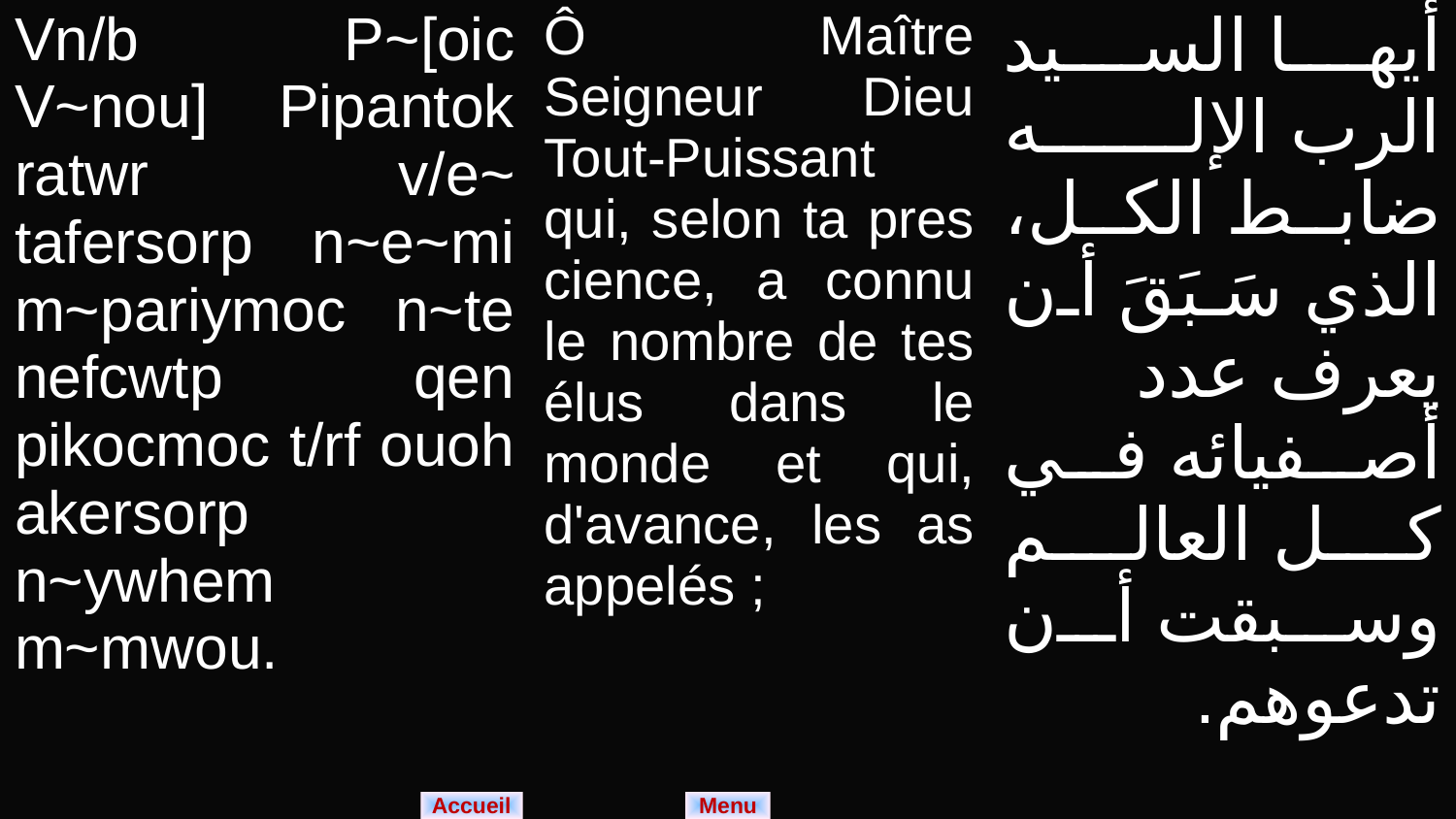

| Vn/b P~[oic V~nou] Pipantok­ratwr v/­e~­tafersorp n~e~mi m~pariymoc n~te nefcwtp qen pikocmoc t/rf ouoh akersorp n~ywhem m~mwou. | Ô Maître Seigneur Dieu Tout-Puissant qui, selon ta pres­cience, a connu le nombre de tes élus dans le monde et qui, d'avance, les as appelés ; | أيها السيد الرب الإله ضابط الكل، الذي سَبَقَ أن يعرف عدد أصفيائه في كل العالم وسبقت أن تدعوهم. |
| --- | --- | --- |
Menu